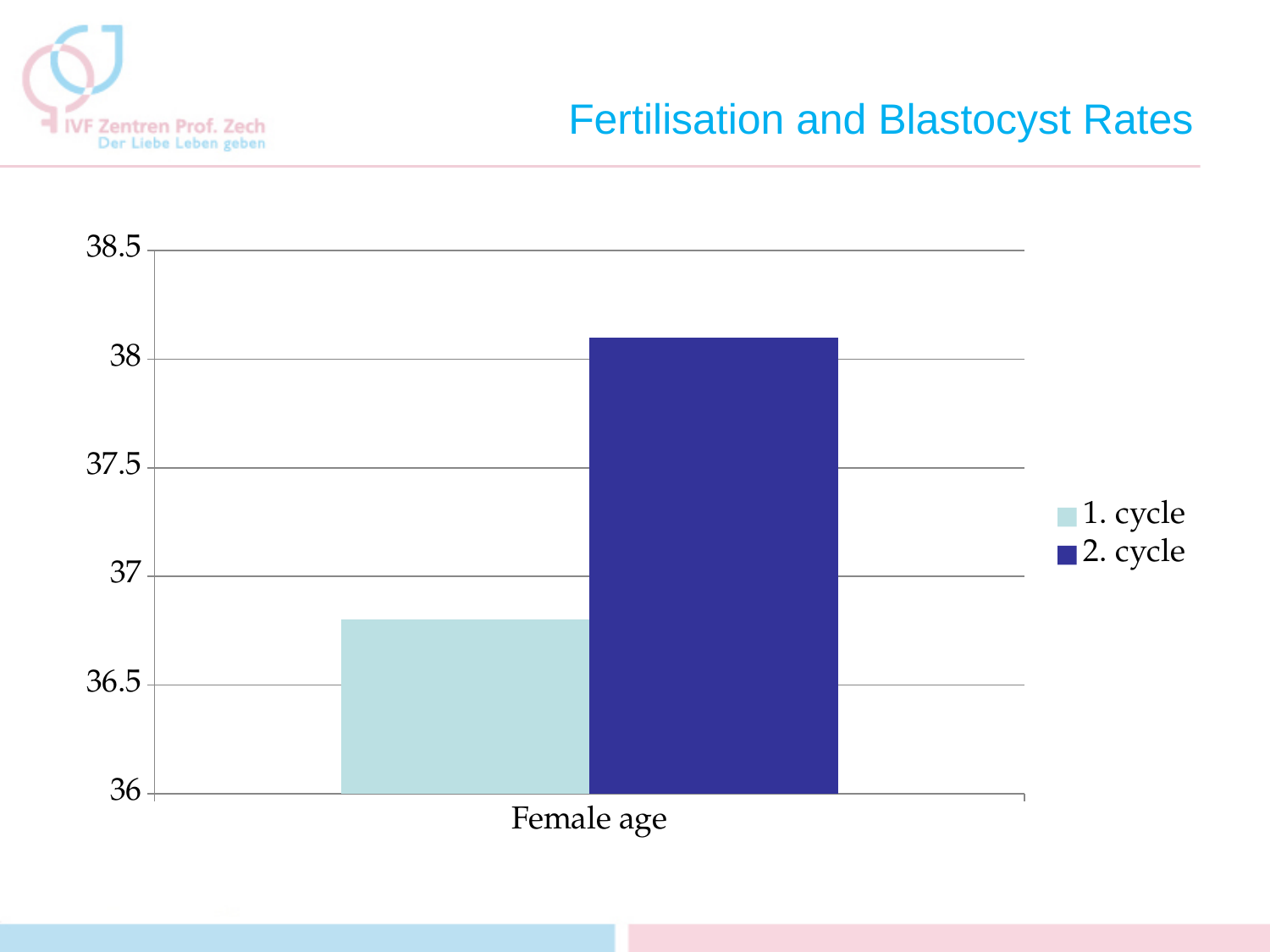

# Fertilisation and Blastocyst Rates

### Chart

| Category | 1. cycle | 2. cycle |
|---|---|---|
| Female age | 36.80000000000001 | 38.1 |